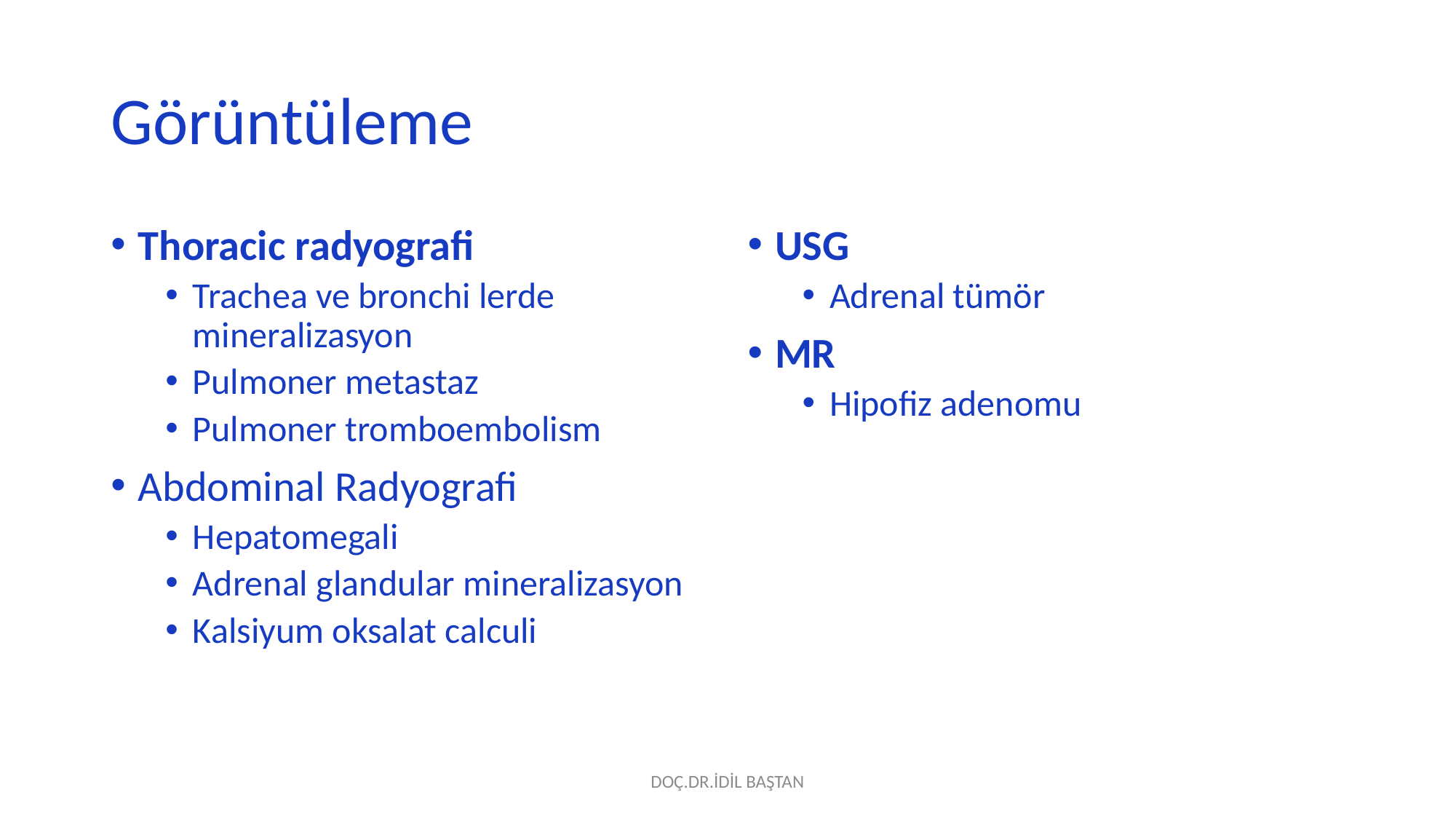

# Görüntüleme
Thoracic radyografi
Trachea ve bronchi lerde mineralizasyon
Pulmoner metastaz
Pulmoner tromboembolism
Abdominal Radyografi
Hepatomegali
Adrenal glandular mineralizasyon
Kalsiyum oksalat calculi

USG
Adrenal tümör
MR
Hipofiz adenomu

DOÇ.DR.İDİL BAŞTAN